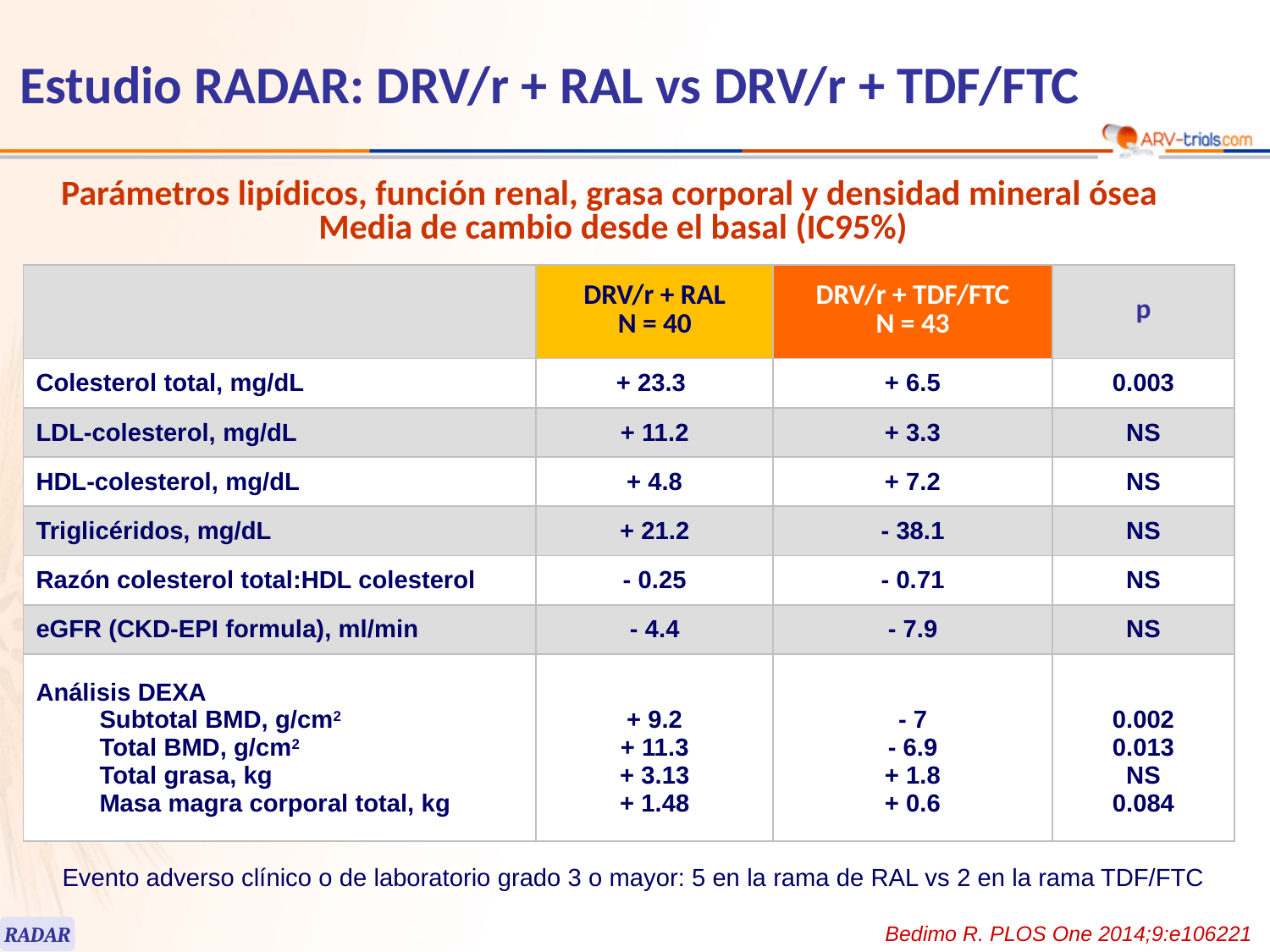

# Estudio RADAR: DRV/r + RAL vs DRV/r + TDF/FTC
Parámetros lipídicos, función renal, grasa corporal y densidad mineral ósea
Media de cambio desde el basal (IC95%)
|  | DRV/r + RAL N = 40 | DRV/r + TDF/FTC N = 43 | p |
| --- | --- | --- | --- |
| Colesterol total, mg/dL | + 23.3 | + 6.5 | 0.003 |
| LDL-colesterol, mg/dL | + 11.2 | + 3.3 | NS |
| HDL-colesterol, mg/dL | + 4.8 | + 7.2 | NS |
| Triglicéridos, mg/dL | + 21.2 | - 38.1 | NS |
| Razón colesterol total:HDL colesterol | - 0.25 | - 0.71 | NS |
| eGFR (CKD-EPI formula), ml/min | - 4.4 | - 7.9 | NS |
| Análisis DEXA Subtotal BMD, g/cm2 Total BMD, g/cm2 Total grasa, kg Masa magra corporal total, kg | + 9.2 + 11.3 + 3.13 + 1.48 | - 7 - 6.9 + 1.8 + 0.6 | 0.002 0.013 NS 0.084 |
Evento adverso clínico o de laboratorio grado 3 o mayor: 5 en la rama de RAL vs 2 en la rama TDF/FTC
Bedimo R. PLOS One 2014;9:e106221
RADAR